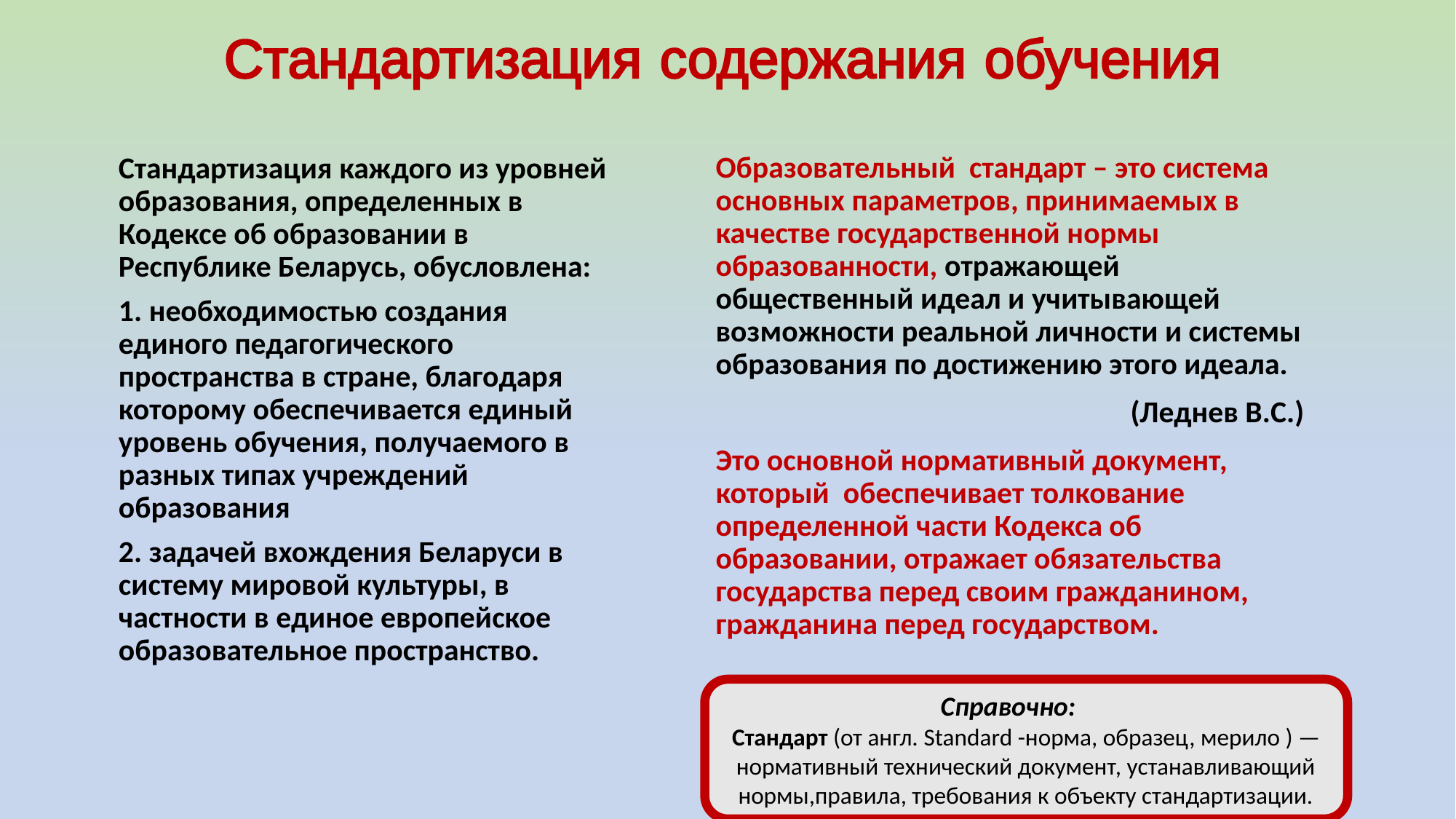

# Стандартизация содержания обучения
Стандартизация каждого из уровней образования, определенных в Кодексе об образовании в Республике Беларусь, обусловлена:
1. необходимостью создания единого педагогического пространства в стране, благодаря которому обеспечивается единый уровень обучения, получаемого в разных типах учреждений образования
2. задачей вхождения Беларуси в систему мировой культуры, в частности в единое европейское образовательное пространство.

Образовательный  стандарт – это система основных параметров, принимаемых в качестве государственной нормы образованности, отражающей общественный идеал и учитывающей возможности реальной личности и системы образования по достижению этого идеала.
                                                            (Леднев В.С.)
Это основной нормативный документ, который  обеспечивает толкование определенной части Кодекса об образовании, отражает обязательства государства перед своим гражданином, гражданина перед государством.

							Справочно:
Стандарт (от англ. Standard -норма, образец, мерило ) — нормативный технический документ, устанавливающий нормы,правила, требования к объекту стандартизации.